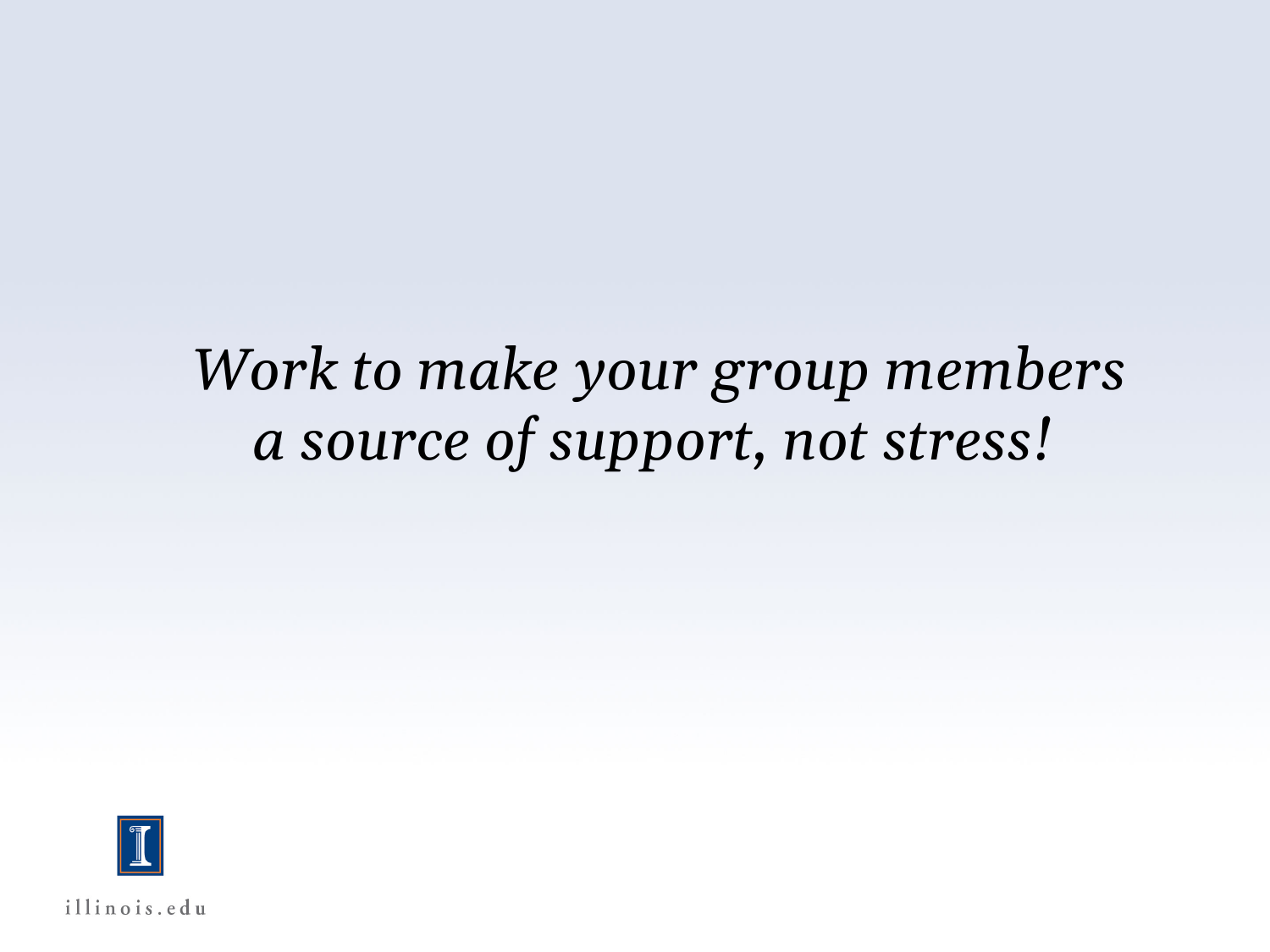

Work to make your group members a source of support, not stress!